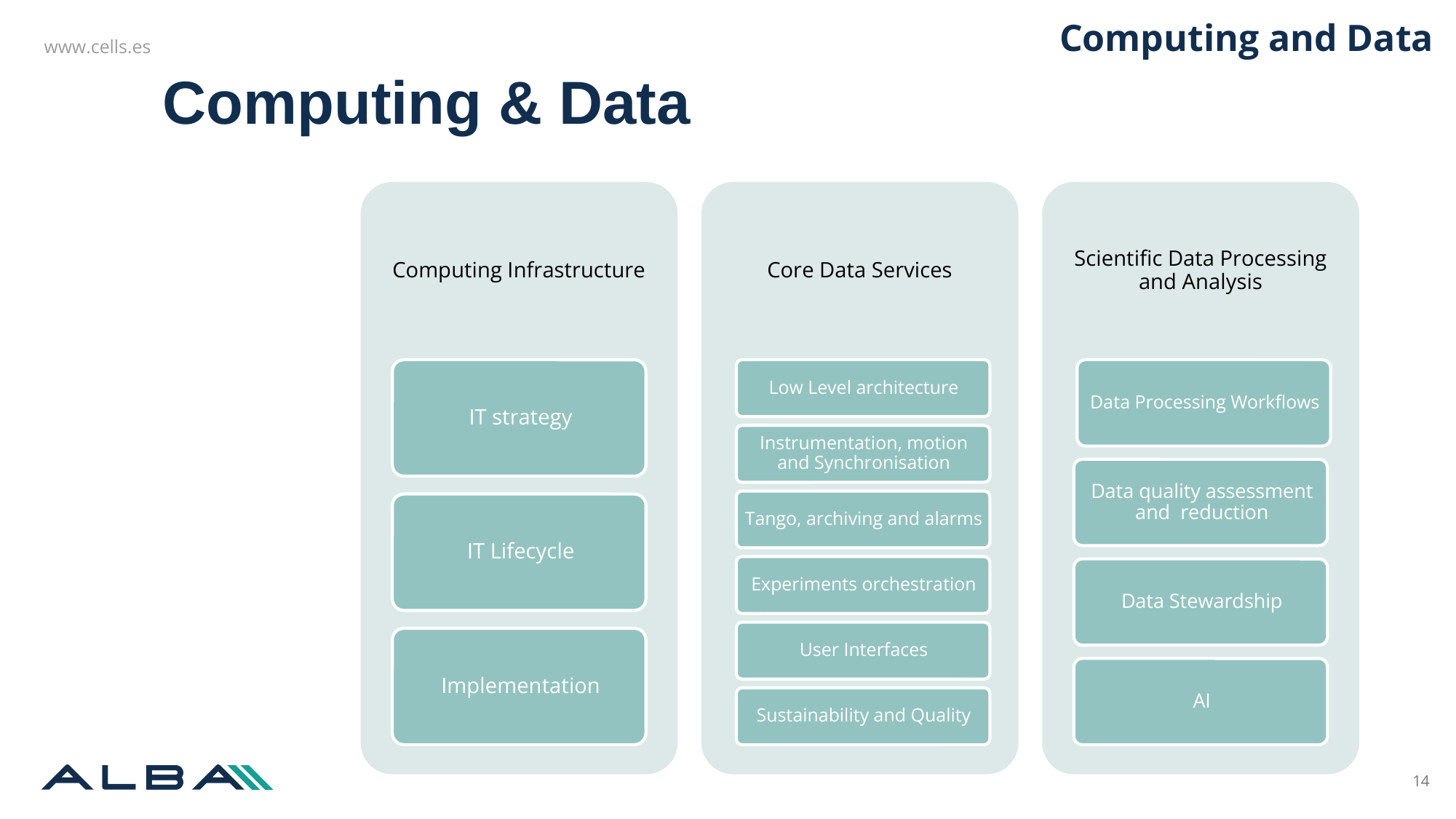

Computing and Data
Computing & Data
Computing Infrastructure
IT strategy
IT Lifecycle
Implementation
Core Data Services
Low Level architecture
Instrumentation, motion and Synchronisation
Tango, archiving and alarms
Experiments orchestration
User Interfaces
Sustainability and Quality
Scientific Data Processing and Analysis
Data Processing Workflows
Data quality assessment and  reduction
Data Stewardship
AI
14